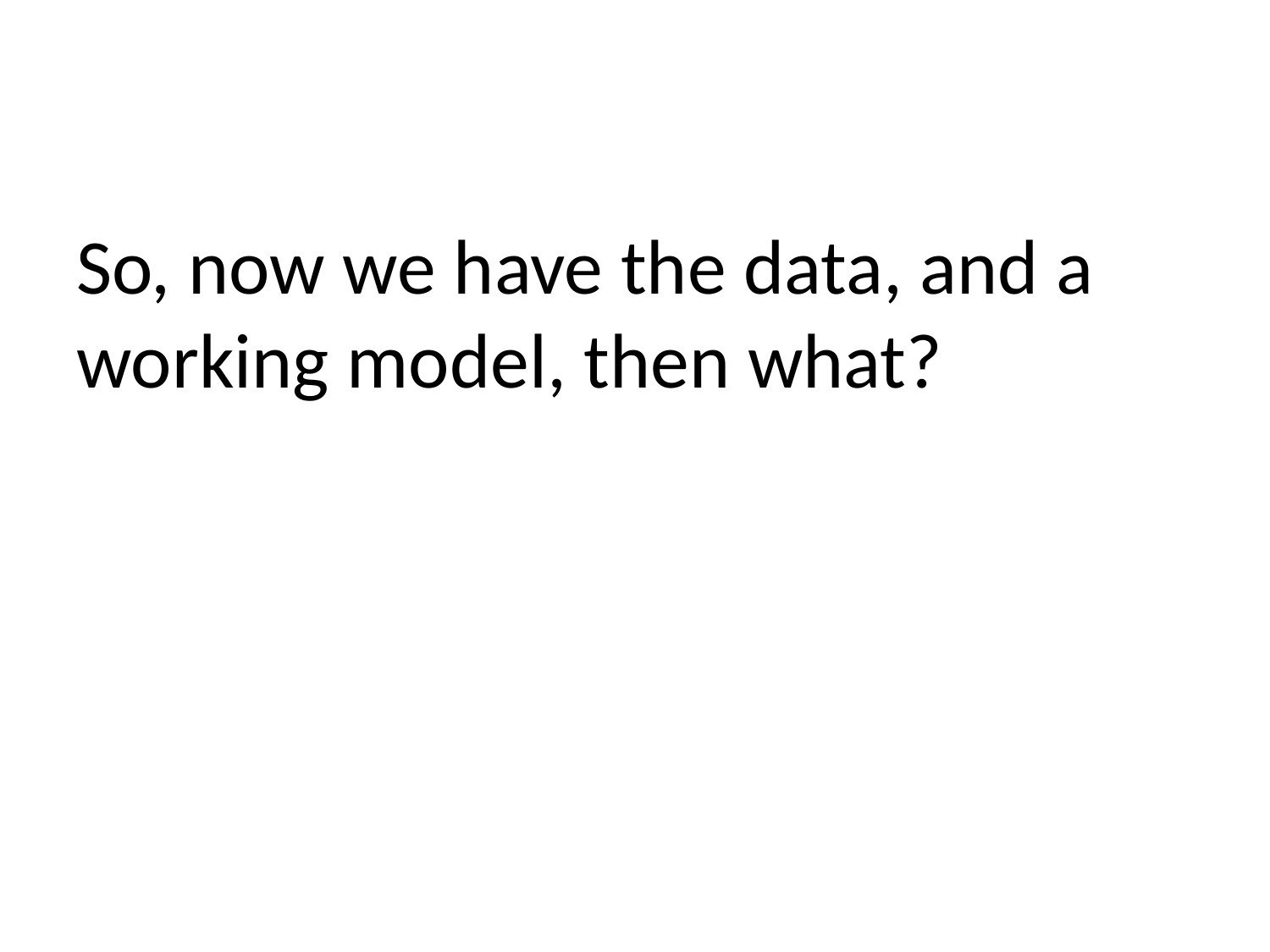

# So, now we have the data, and a working model, then what?